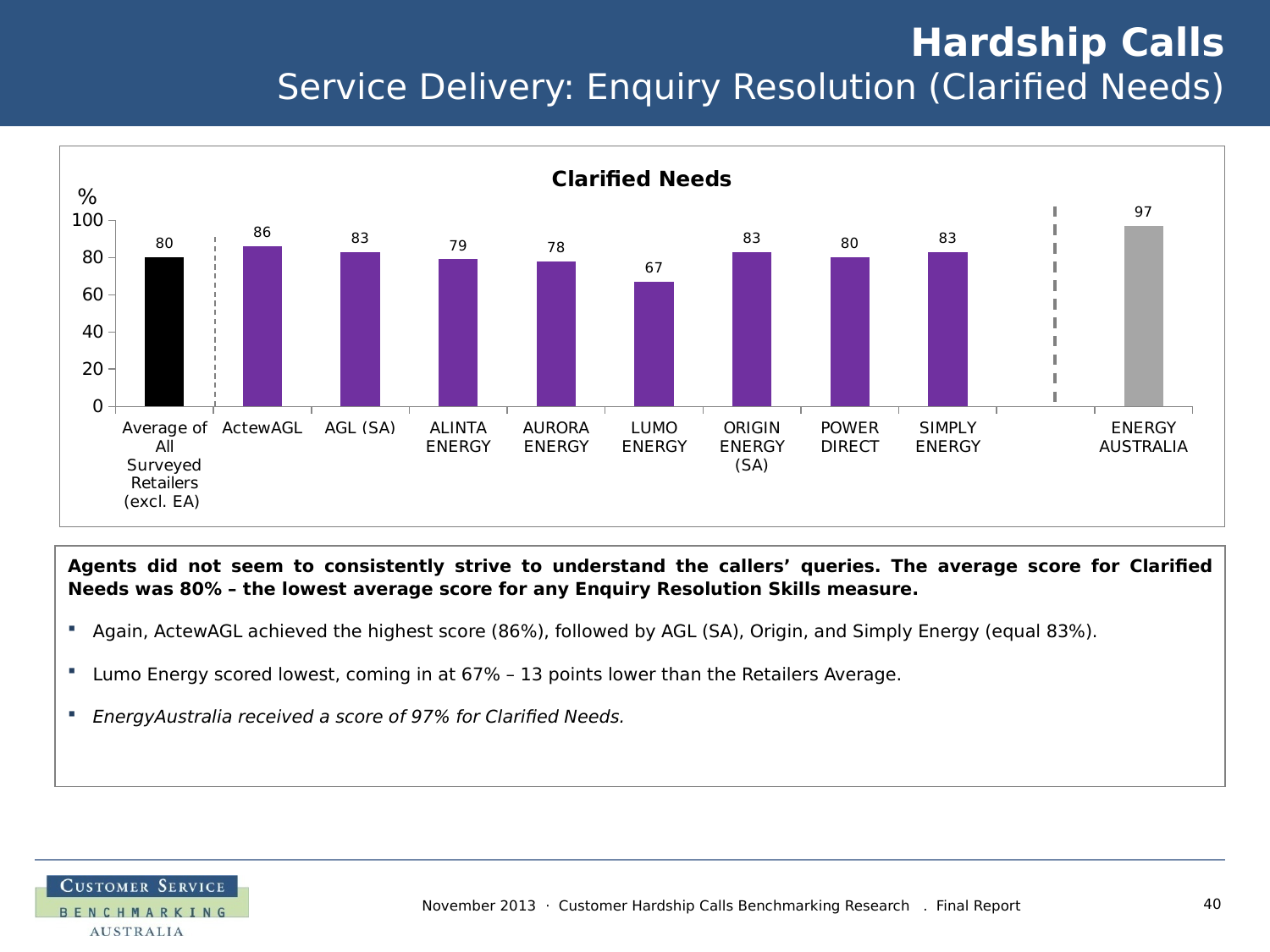

# Hardship Calls Service Delivery: Enquiry Resolution (Clarified Needs)

### Chart: Clarified Needs

| Category | Clarified needs |
|---|---|
| Average of All Surveyed Retailers (excl. EA)  | 80.0 |
| ActewAGL | 86.0 |
| AGL (SA) Electricity | 83.0 |
| ALINTA ENERGY | 79.0 |
| AURORA ENERGY | 78.0 |
| LUMO ENERGY | 67.0 |
| ORIGIN ENERGY (SA) | 83.0 |
| POWER DIRECT | 80.0 |
| SIMPLY ENERGY | 83.0 |
|  | None |
| ENERGY AUSTRALIA | 97.0 |
%

Agents did not seem to consistently strive to understand the callers’ queries. The average score for Clarified Needs was 80% – the lowest average score for any Enquiry Resolution Skills measure.
Again, ActewAGL achieved the highest score (86%), followed by AGL (SA), Origin, and Simply Energy (equal 83%).
Lumo Energy scored lowest, coming in at 67% – 13 points lower than the Retailers Average.
EnergyAustralia received a score of 97% for Clarified Needs.